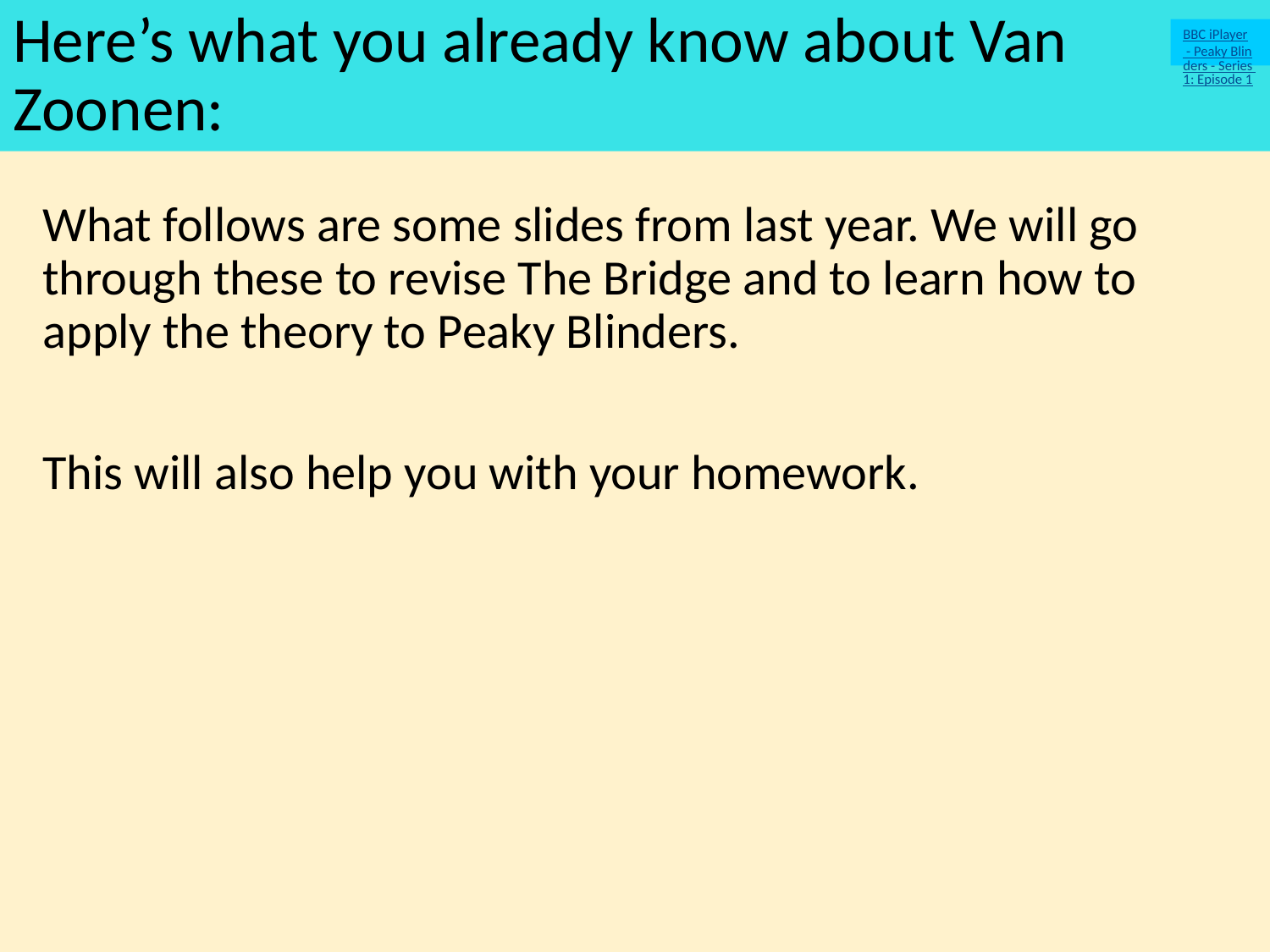

# Here’s what you already know about Van Zoonen:
BBC iPlayer - Peaky Blinders - Series 1: Episode 1
What follows are some slides from last year. We will go through these to revise The Bridge and to learn how to apply the theory to Peaky Blinders.

This will also help you with your homework.